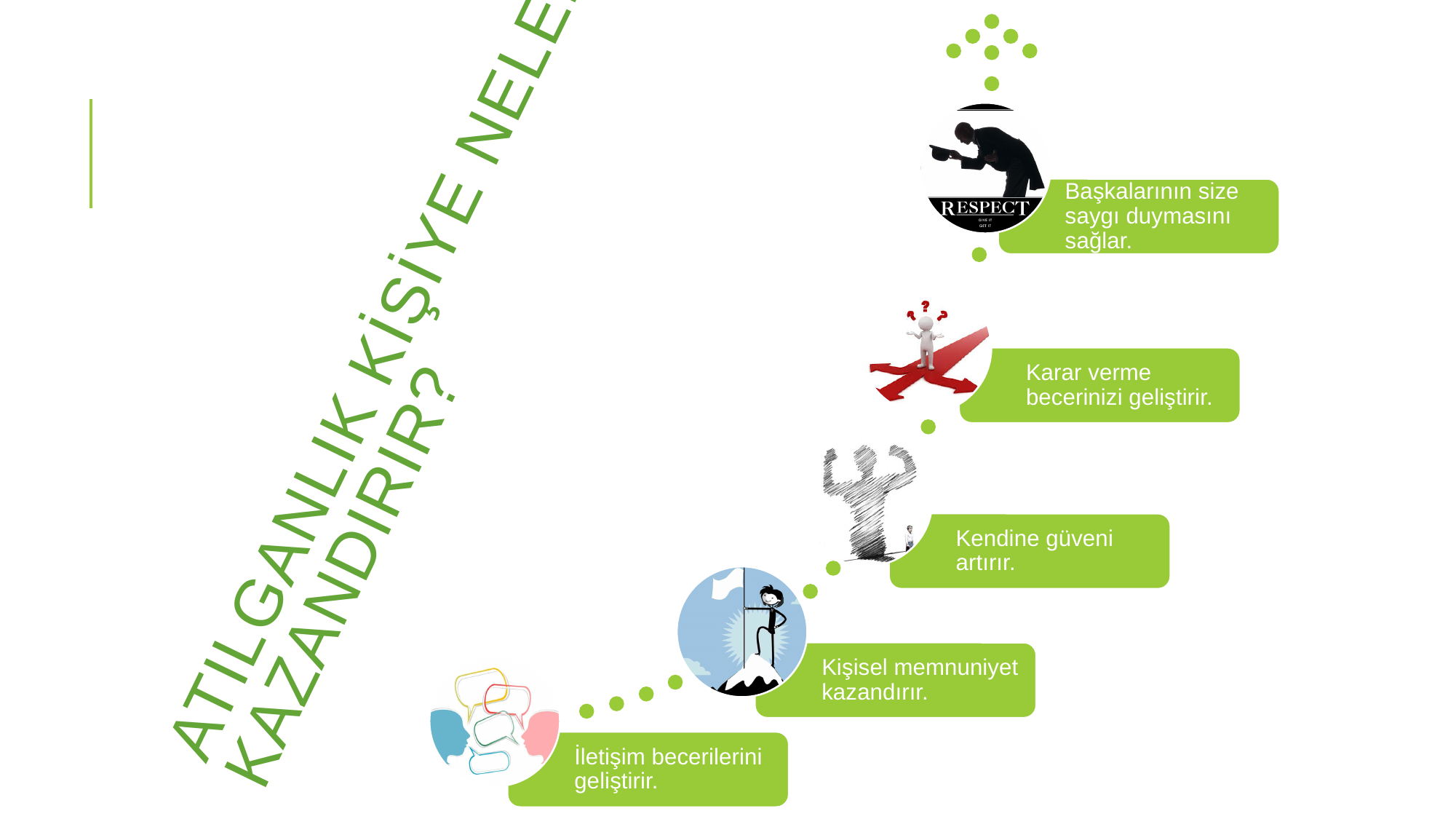

İletişim becerilerini geliştirir.

Kişisel memnuniyet kazandırır.
Kendine güveni artırır.
Karar verme becerinizi geliştirir.
Başkalarının size saygı duymasını sağlar.
# Atılganlık kişiye neler kazandırır?